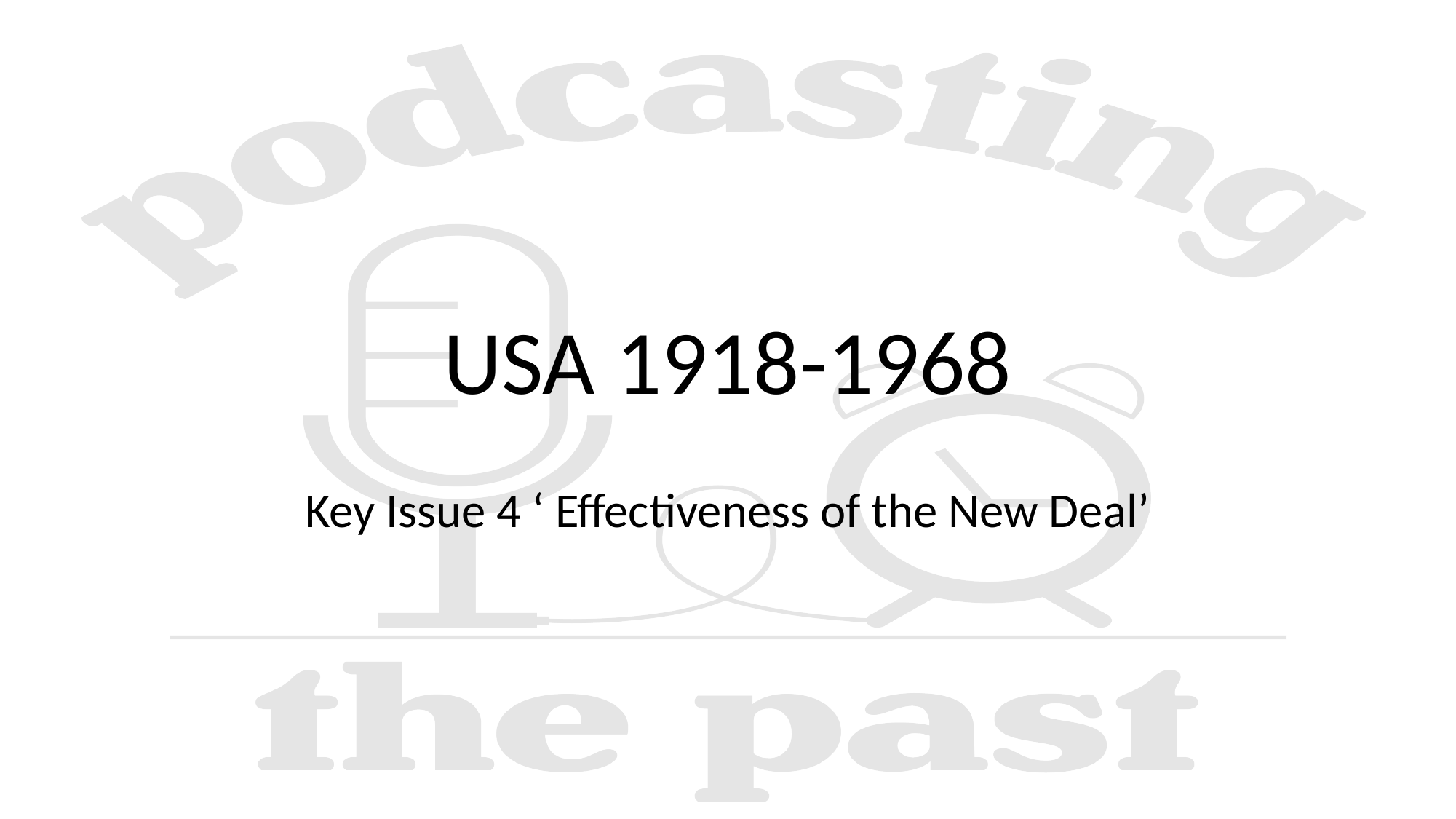

# USA 1918-1968
Key Issue 4 ‘ Effectiveness of the New Deal’